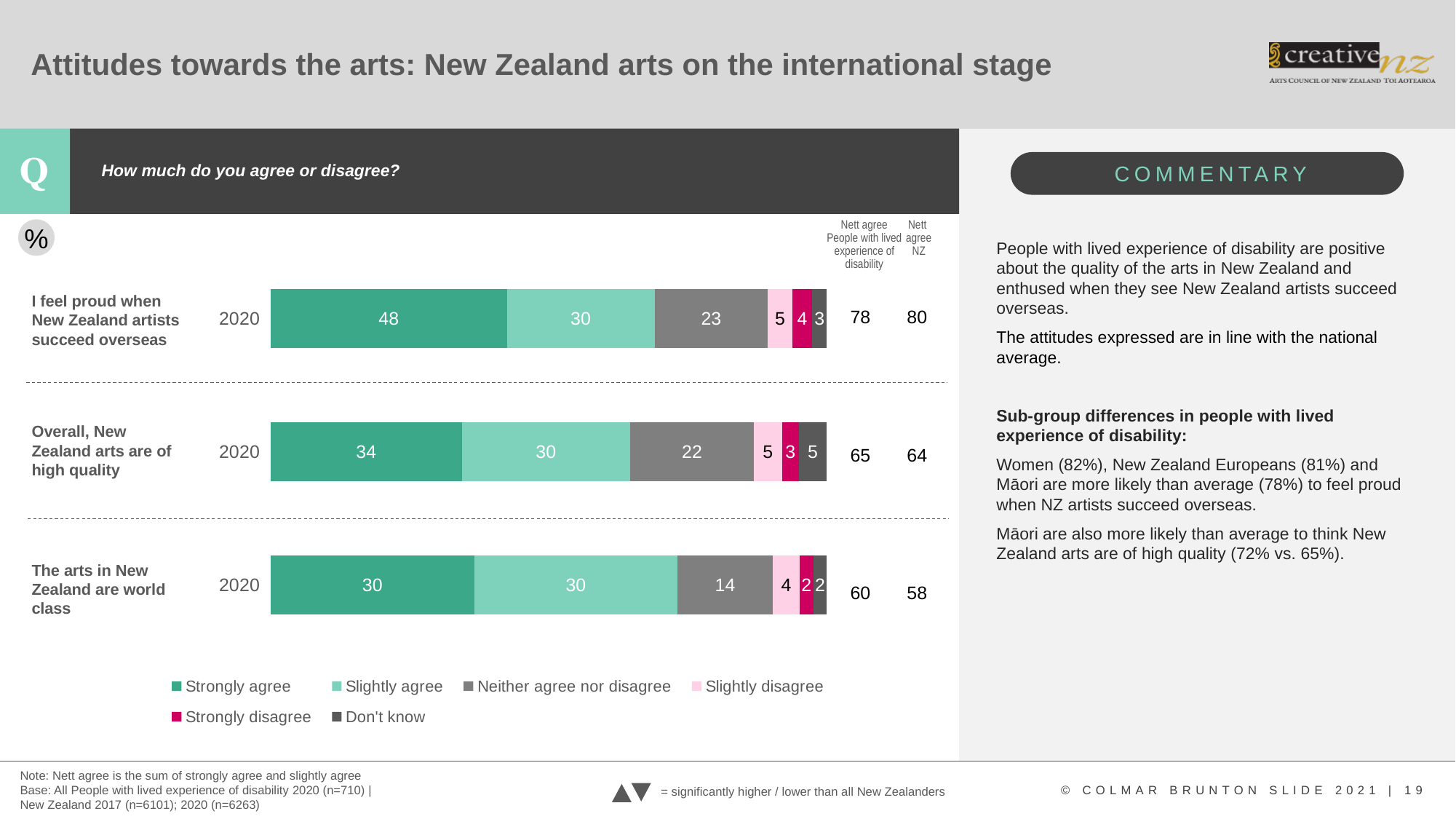

# Attitudes towards the arts: New Zealand arts on the international stage
How much do you agree or disagree?

### Chart

| Category | Strongly agree | Slightly agree | Neither agree nor disagree | Slightly disagree | Strongly disagree | Don't know |
|---|---|---|---|---|---|---|
| 2020 | 30.0 | 30.0 | 14.0 | 4.0 | 2.0 | 2.0 |
| 2020 | 34.0 | 30.0 | 22.0 | 5.0 | 3.0 | 5.0 |
| 2020 | 48.0 | 30.0 | 23.0 | 5.0 | 4.0 | 3.0 |
Nett agree People with lived experience of disability
Nett
agree
NZ
%
People with lived experience of disability are positive about the quality of the arts in New Zealand and enthused when they see New Zealand artists succeed overseas.
The attitudes expressed are in line with the national average.

Sub-group differences in people with lived experience of disability:
Women (82%), New Zealand Europeans (81%) and Māori are more likely than average (78%) to feel proud when NZ artists succeed overseas.
Māori are also more likely than average to think New Zealand arts are of high quality (72% vs. 65%).
| 78 | 80 |
| --- | --- |
| 65 | 64 |
| 60 | 58 |
I feel proud when New Zealand artists succeed overseas
Overall, New Zealand arts are of high quality
The arts in New Zealand are world class
Note: Nett agree is the sum of strongly agree and slightly agree
Base: All People with lived experience of disability 2020 (n=710) | New Zealand 2017 (n=6101); 2020 (n=6263)
= significantly higher / lower than all New Zealanders